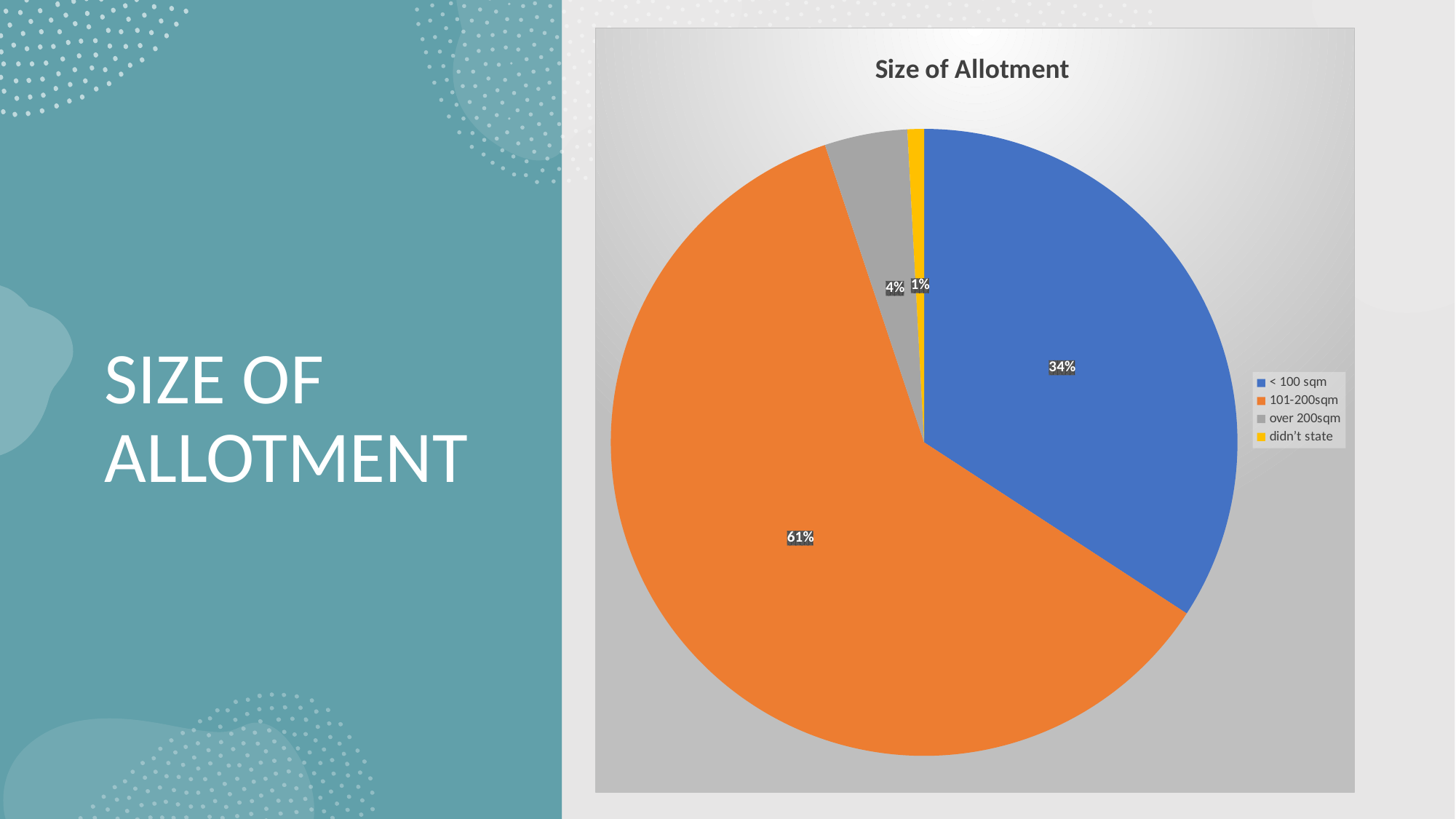

### Chart: Size of Allotment

| Category |  |
|---|---|
| < 100 sqm | 80.0 |
| 101-200sqm | 142.0 |
| over 200sqm | 10.0 |
| didn’t state  | 2.0 |
# SIZE OF ALLOTMENT